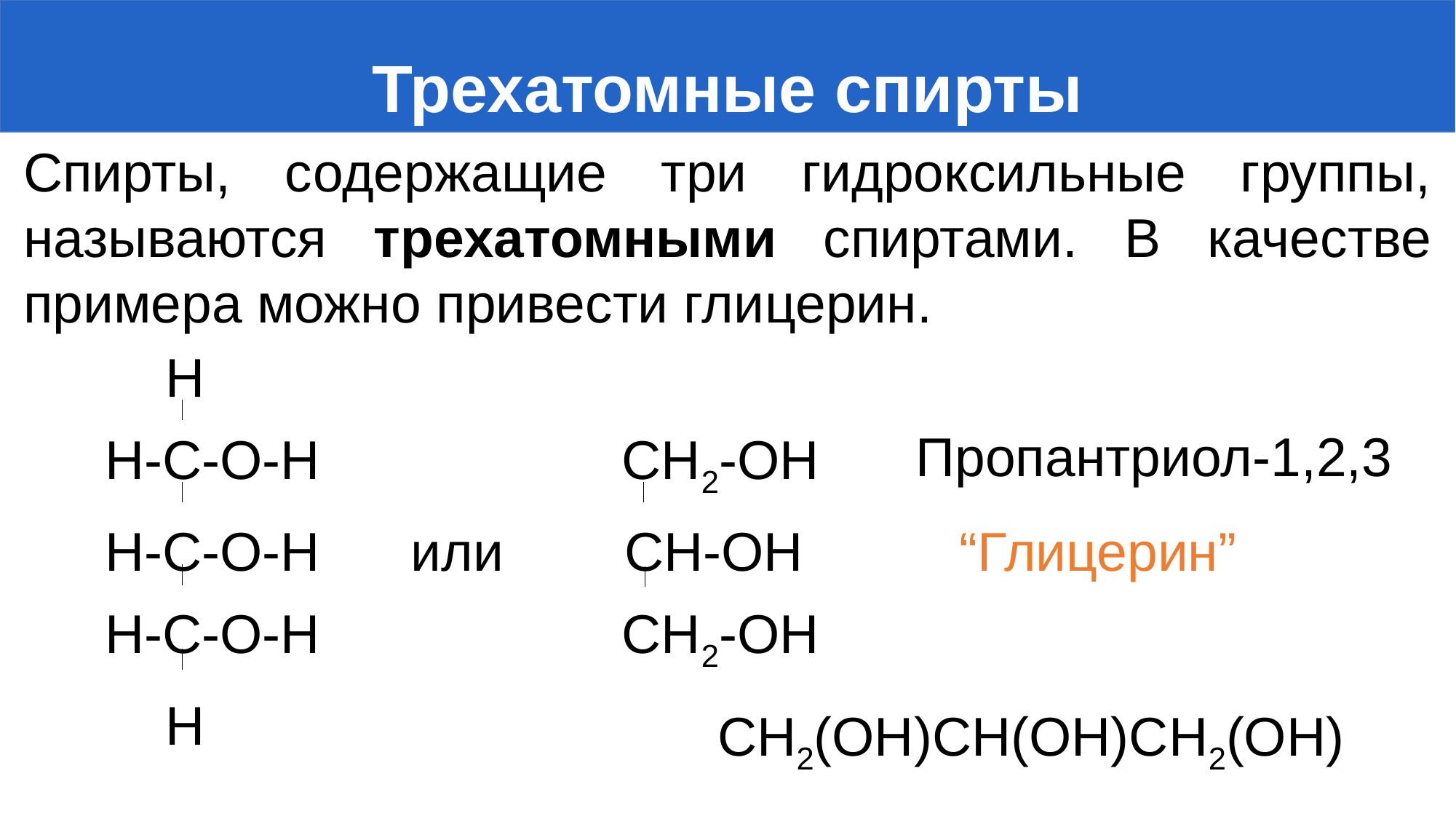

# Трехатомные спирты
Спирты, содержащие три гидроксильные группы, называются трехатомными спиртами. В качестве примера можно привести гли­церин.
    H
H-C-O-H                    CH2-OH
H-C-O-H      или        CH-OH
H-C-O-H                    CH2-OH
    H

Пропантриол-1,2,3
“Глицерин”
CH2(OH)CH(OH)CH2(OH)